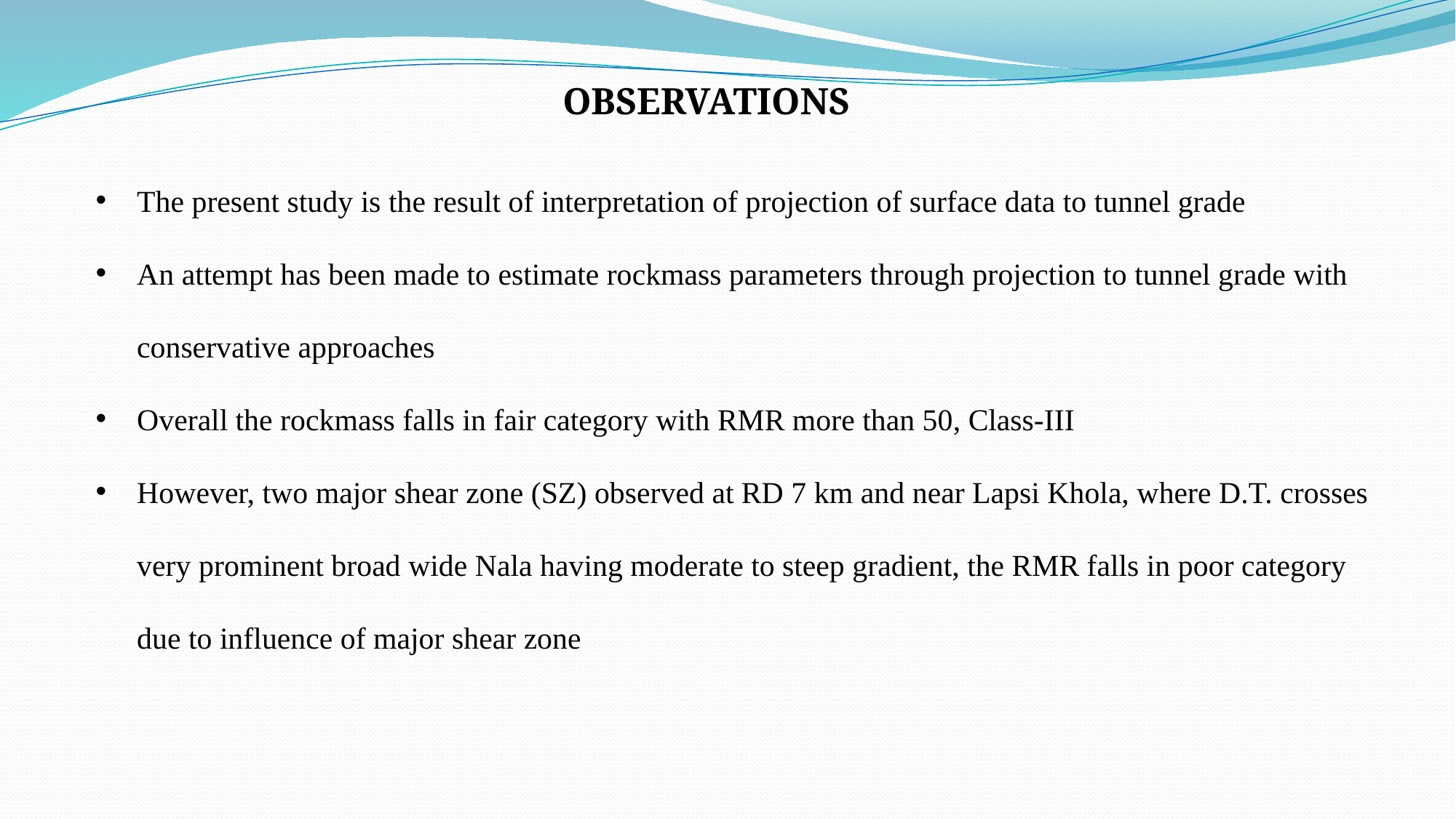

OBSERVATIONS
The present study is the result of interpretation of projection of surface data to tunnel grade
An attempt has been made to estimate rockmass parameters through projection to tunnel grade with conservative approaches
Overall the rockmass falls in fair category with RMR more than 50, Class-III
However, two major shear zone (SZ) observed at RD 7 km and near Lapsi Khola, where D.T. crosses very prominent broad wide Nala having moderate to steep gradient, the RMR falls in poor category due to influence of major shear zone